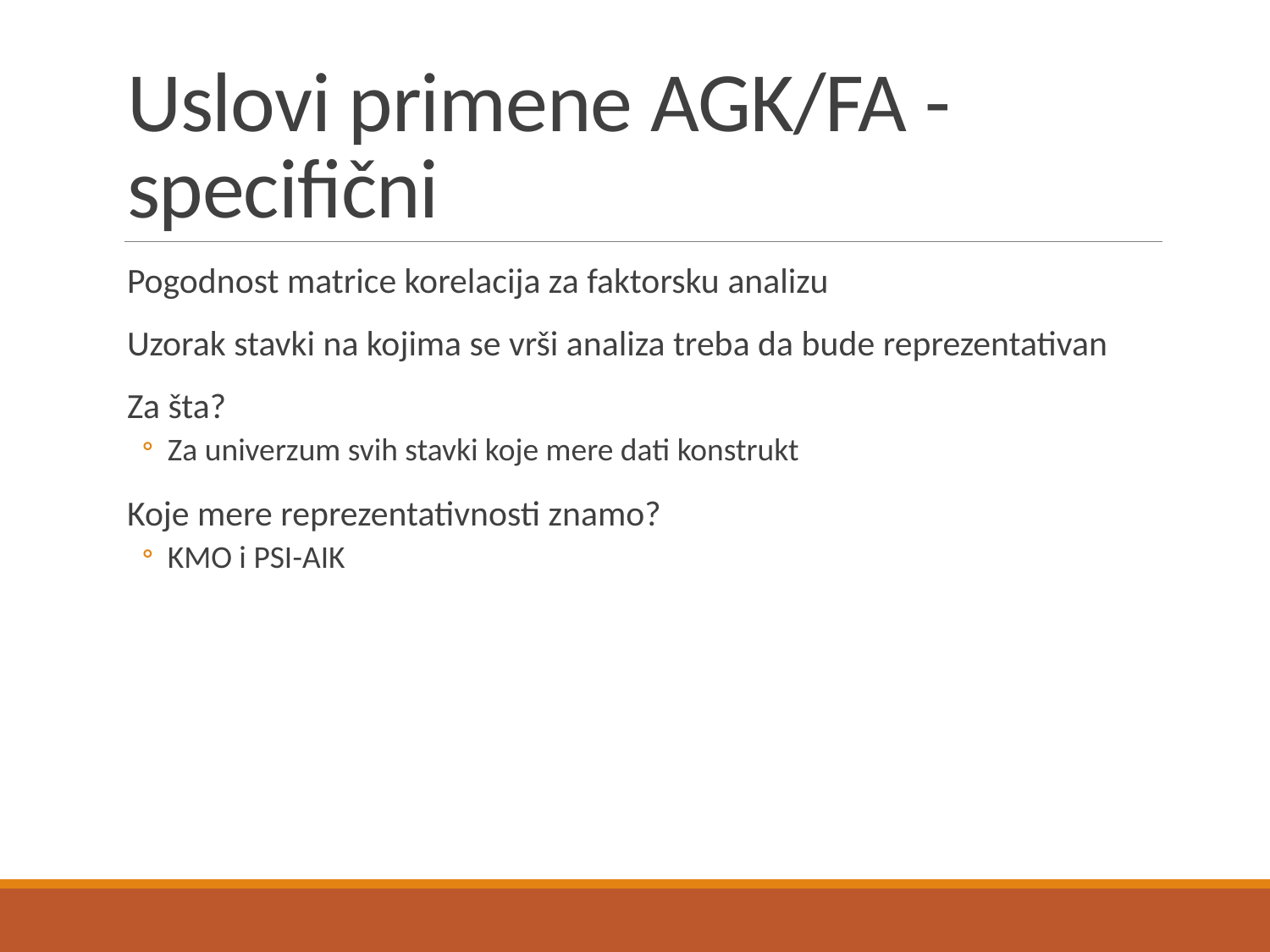

# Uslovi primene AGK/FA - specifični
Pogodnost matrice korelacija za faktorsku analizu
Uzorak stavki na kojima se vrši analiza treba da bude reprezentativan
Za šta?
Za univerzum svih stavki koje mere dati konstrukt
Koje mere reprezentativnosti znamo?
KMO i PSI-AIK